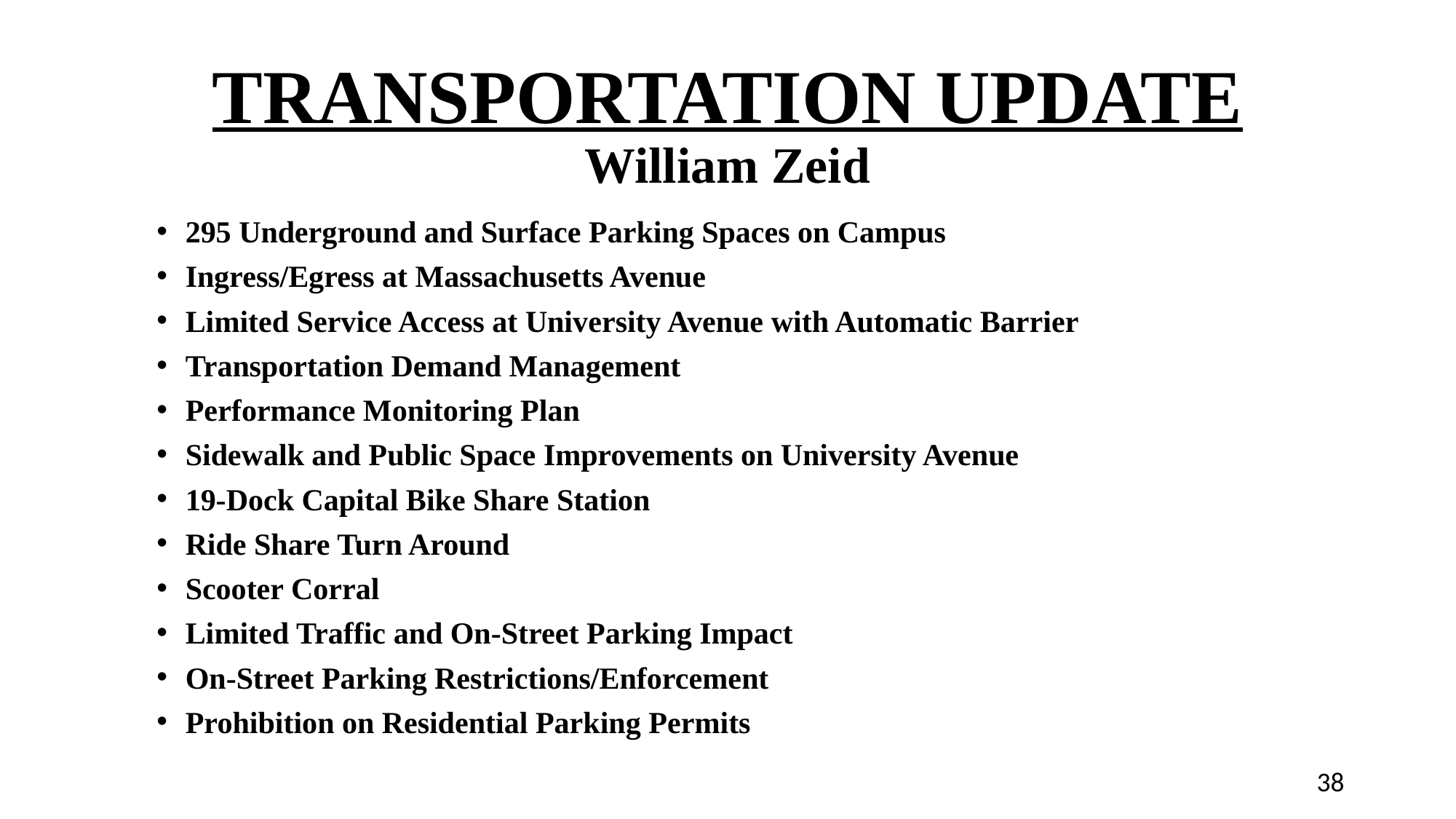

# Transportation UPDATE William Zeid

295 Underground and Surface Parking Spaces on Campus
Ingress/Egress at Massachusetts Avenue
Limited Service Access at University Avenue with Automatic Barrier
Transportation Demand Management
Performance Monitoring Plan
Sidewalk and Public Space Improvements on University Avenue
19-Dock Capital Bike Share Station
Ride Share Turn Around
Scooter Corral
Limited Traffic and On-Street Parking Impact
On-Street Parking Restrictions/Enforcement
Prohibition on Residential Parking Permits
38